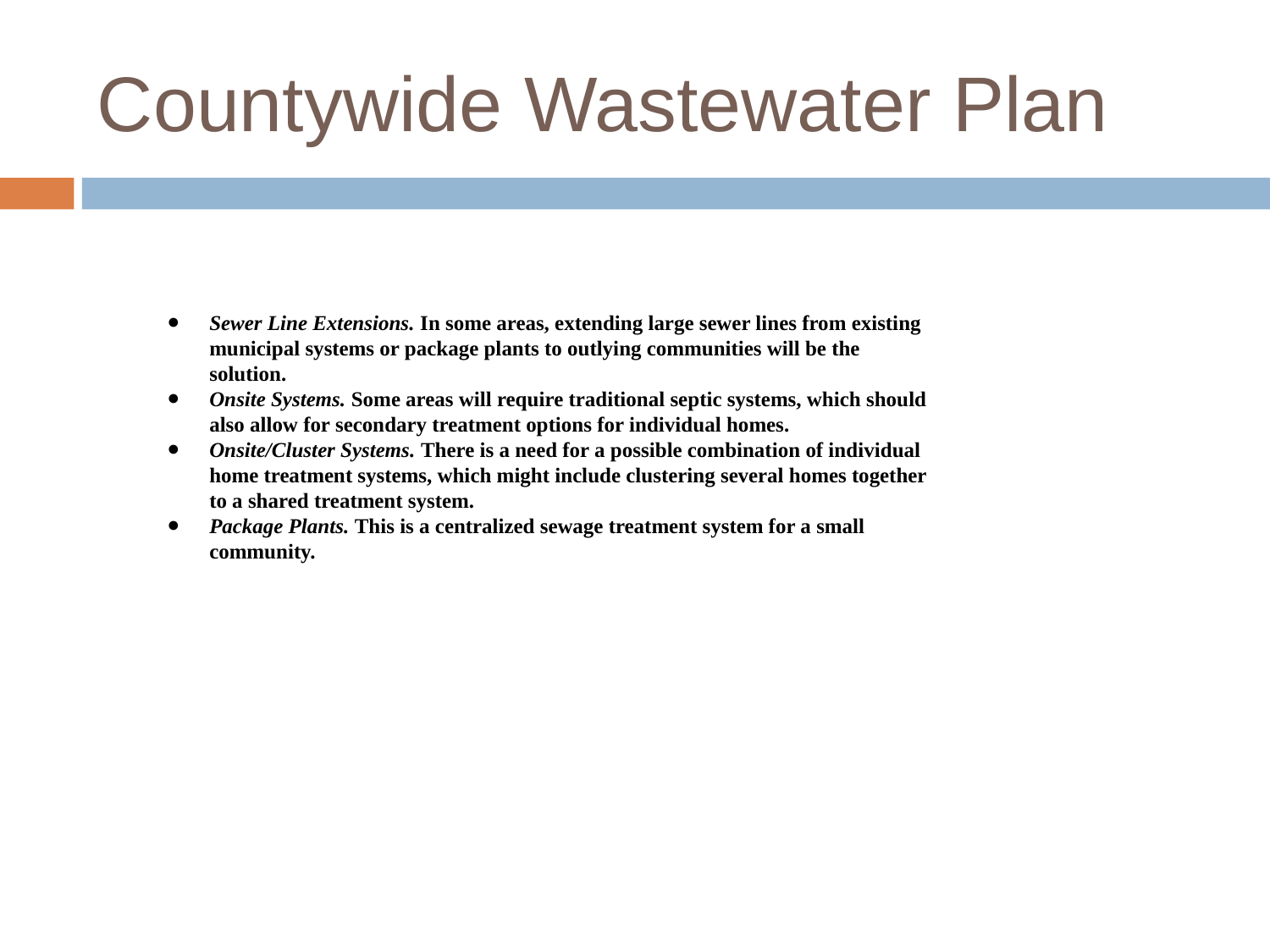

# Countywide Wastewater Plan
Sewer Line Extensions. In some areas, extending large sewer lines from existing municipal systems or package plants to outlying communities will be the solution.
Onsite Systems. Some areas will require traditional septic systems, which should also allow for secondary treatment options for individual homes.
Onsite/Cluster Systems. There is a need for a possible combination of individual home treatment systems, which might include clustering several homes together to a shared treatment system.
Package Plants. This is a centralized sewage treatment system for a small community.